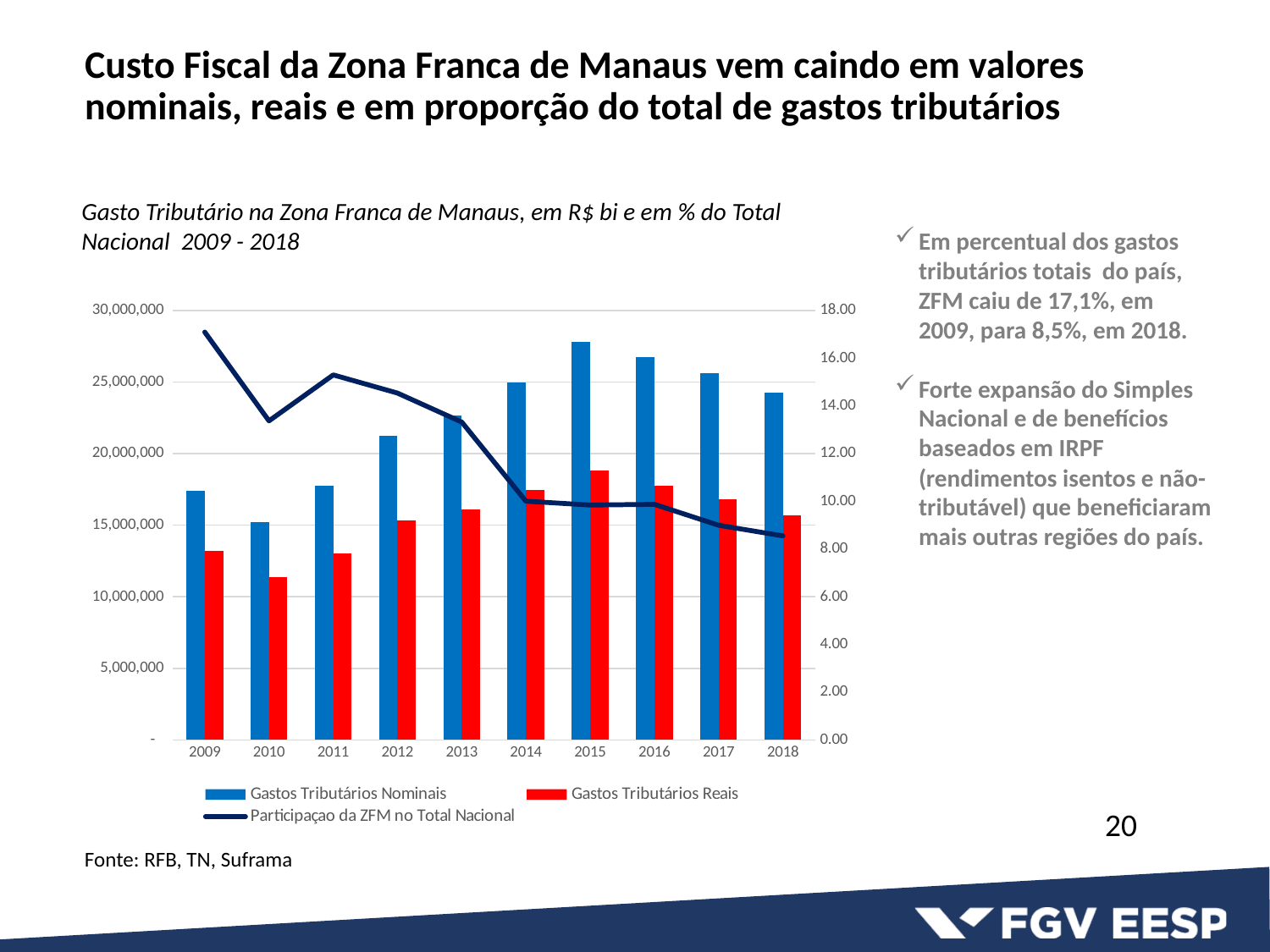

# Custo Fiscal da Zona Franca de Manaus vem caindo em valores nominais, reais e em proporção do total de gastos tributários
Gasto Tributário na Zona Franca de Manaus, em R$ bi e em % do Total Nacional  2009 - 2018

Em percentual dos gastos tributários totais  do país, ZFM caiu de 17,1%, em 2009, para 8,5%, em 2018.

Forte expansão do Simples Nacional e de benefícios baseados em IRPF (rendimentos isentos e não-tributável) que beneficiaram mais outras regiões do país.

### Chart

| Category | Gastos Tributários Nominais | Gastos Tributários Reais | Participaçao da ZFM no Total Nacional |
|---|---|---|---|
| 2009 | 17432023.787 | 13189838.696824292 | 17.097511524058735 |
| 2010 | 15230627.448 | 11360806.423747672 | 13.374814596536478 |
| 2011 | 17763409.297 | 13034672.64722559 | 15.302347595340452 |
| 2012 | 21224288.293 | 15335881.467488619 | 14.539426904613686 |
| 2013 | 22653630.56 | 16104581.149015874 | 13.324413346331434 |
| 2014 | 24999801.646 | 17449261.698110916 | 10.009482025724726 |
| 2015 | 27811718.755 | 18805708.370289654 | 9.847043891928156 |
| 2016 | 26764038.306 | 17736148.496739294 | 9.875805889557277 |
| 2017 | 25632948.572 | 16819227.140582368 | 8.99887163905117 |
| 2018 | 24248068.585 | 15686687.823324457 | 8.554718072849296 |
20
Fonte: RFB, TN, Suframa